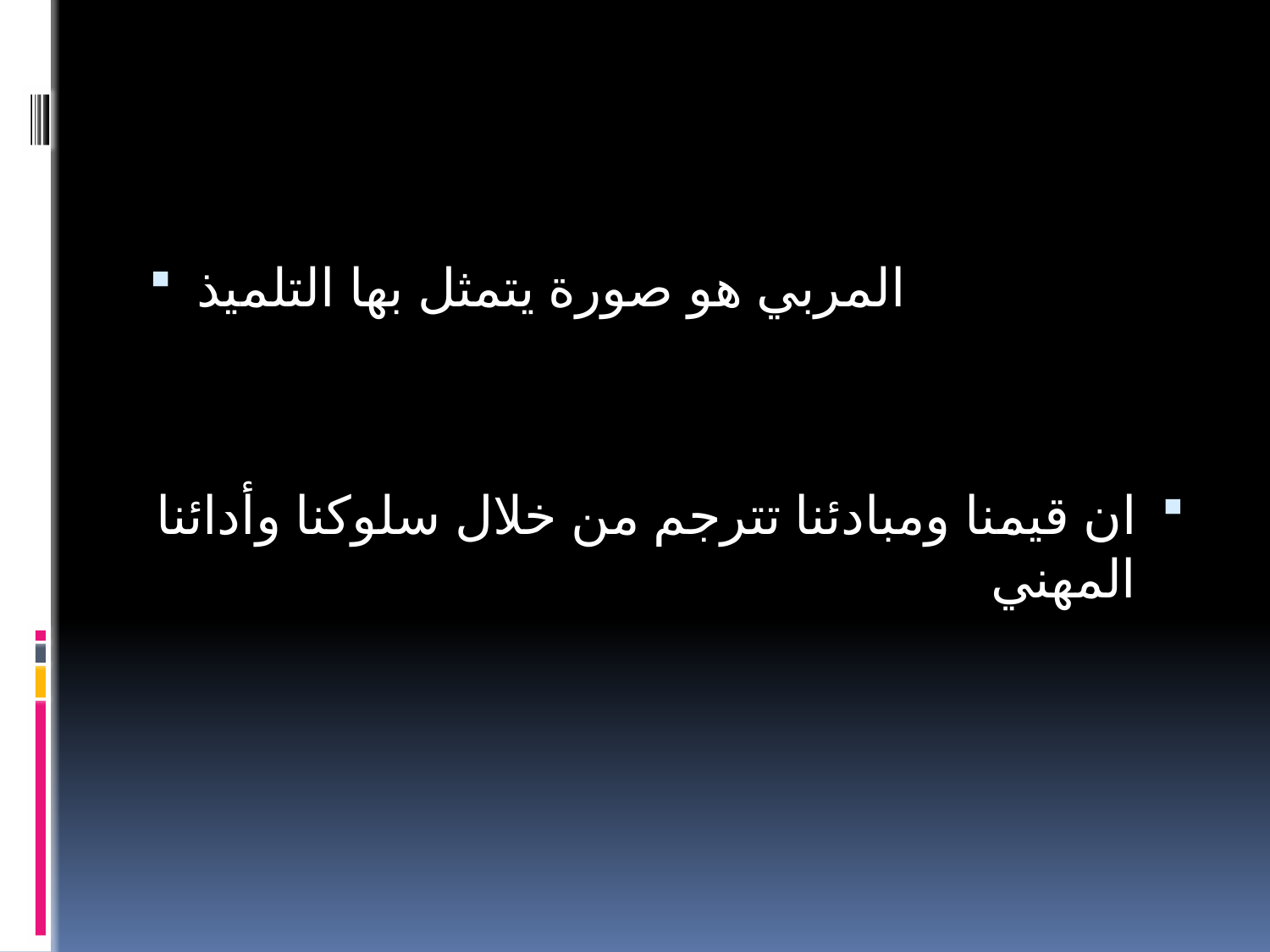

#
المربي هو صورة يتمثل بها التلميذ

ان قيمنا ومبادئنا تترجم من خلال سلوكنا وأدائنا المهني